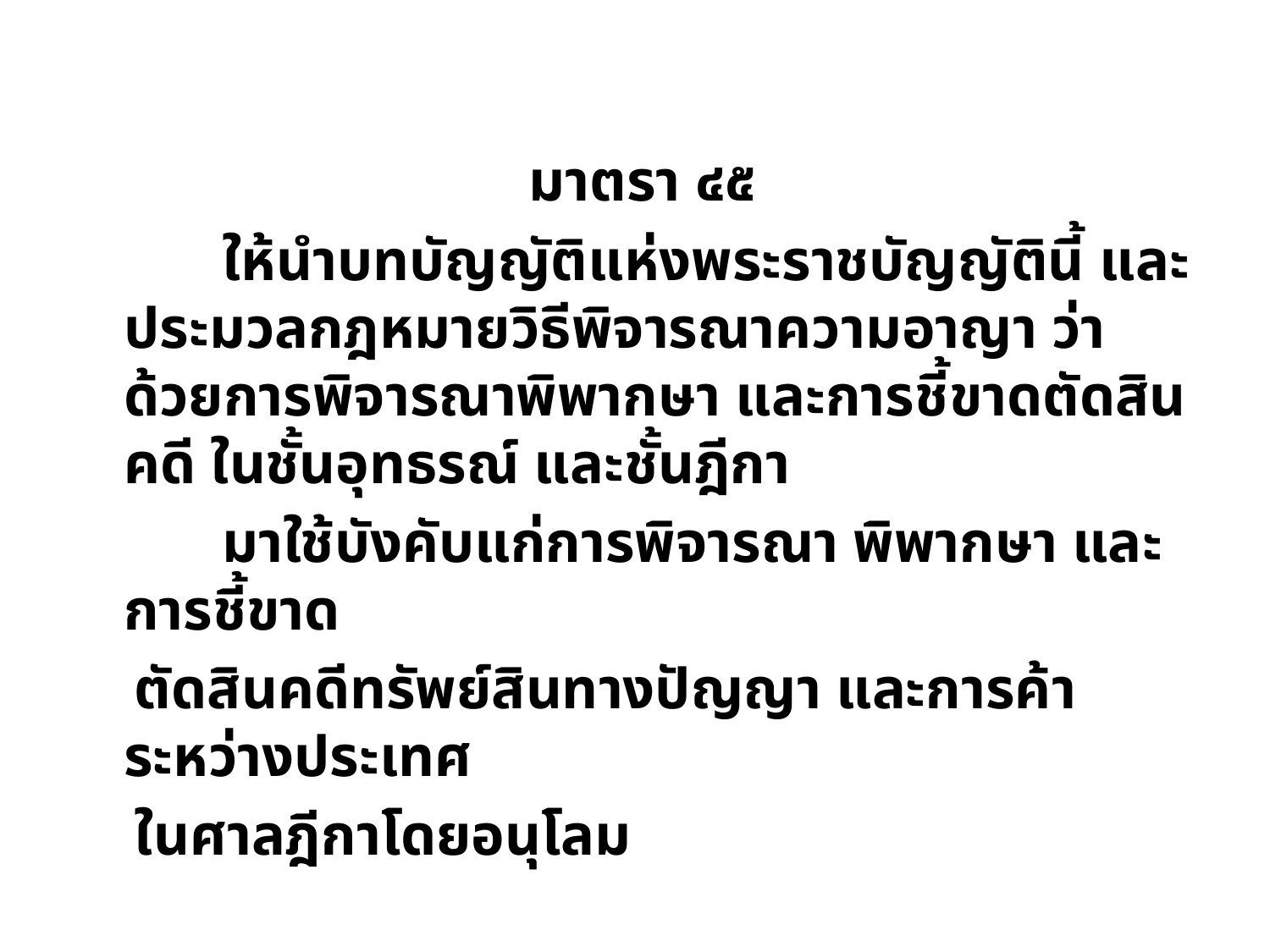

มาตรา ๔๕
          ให้นำบทบัญญัติแห่งพระราชบัญญัตินี้ และประมวลกฎหมายวิธีพิจารณาความอาญา ว่าด้วยการพิจารณาพิพากษา และการชี้ขาดตัดสินคดี ในชั้นอุทธรณ์ และชั้นฎีกา
          มาใช้บังคับแก่การพิจารณา พิพากษา และการชี้ขาด
    ตัดสินคดีทรัพย์สินทางปัญญา และการค้าระหว่างประเทศ
    ในศาลฎีกาโดยอนุโลม